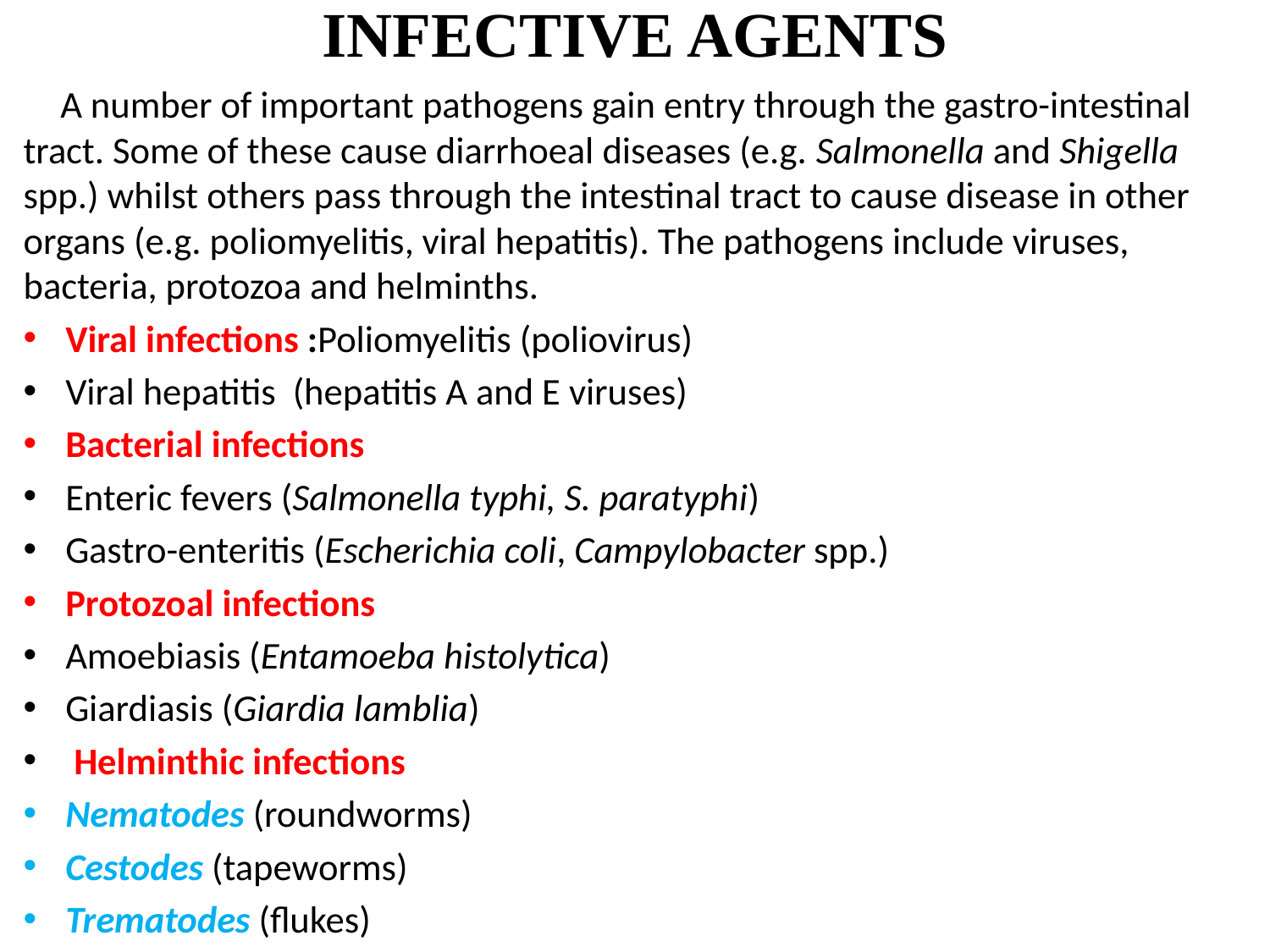

# INFECTIVE AGENTS
     A number of important pathogens gain entry through the gastro-intestinal tract. Some of these cause diarrhoeal diseases (e.g. Salmonella and Shigella spp.) whilst others pass through the intestinal tract to cause disease in other organs (e.g. poliomyelitis, viral hepatitis). The pathogens include viruses, bacteria, protozoa and helminths.
Viral infections :Poliomyelitis (poliovirus)
Viral hepatitis  (hepatitis A and E viruses)
Bacterial infections
Enteric fevers (Salmonella typhi, S. paratyphi)
Gastro-enteritis (Escherichia coli, Campylobacter spp.)
Protozoal infections
Amoebiasis (Entamoeba histolytica)
Giardiasis (Giardia lamblia)
 Helminthic infections
Nematodes (roundworms)
Cestodes (tapeworms)
Trematodes (flukes)